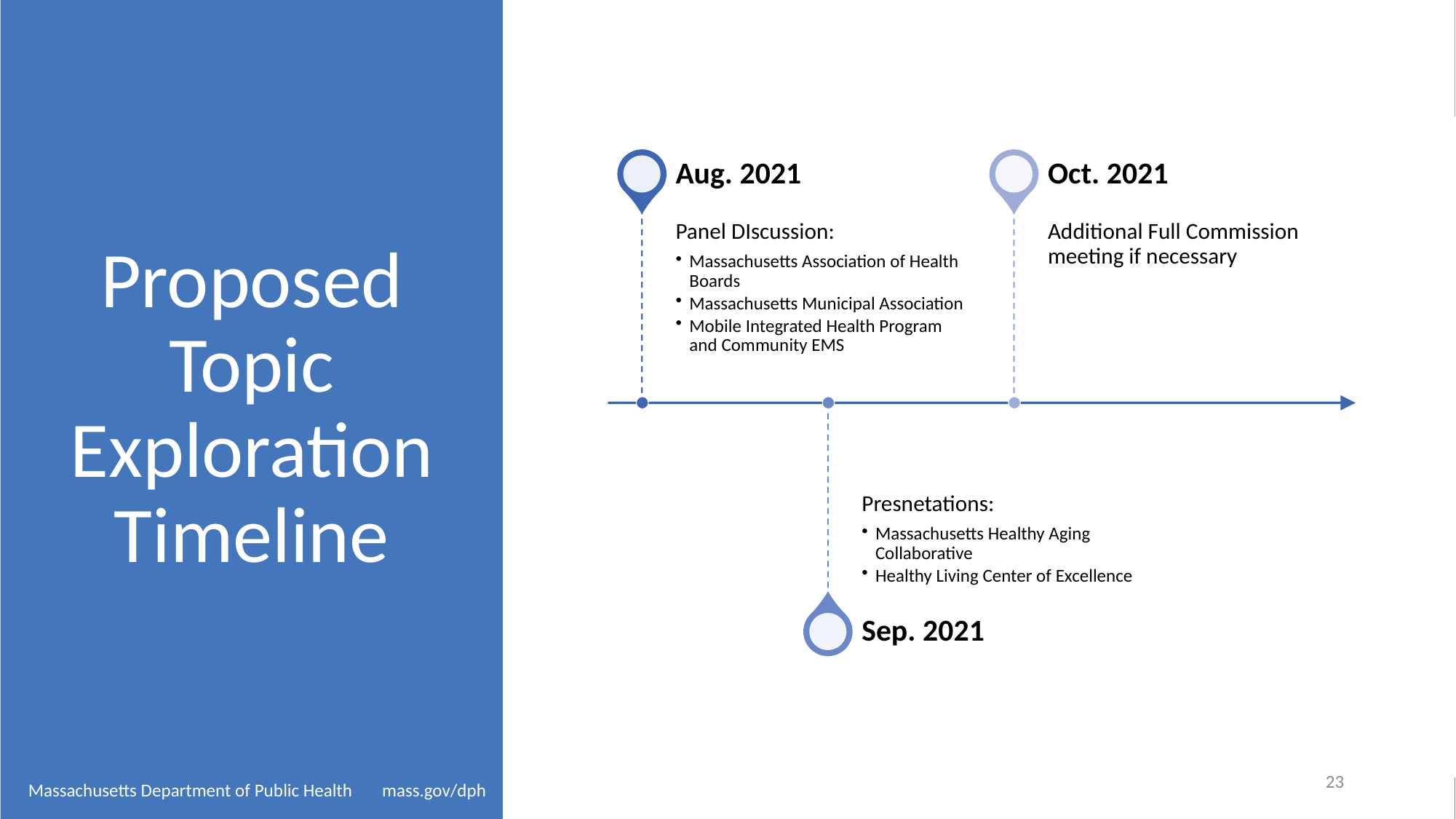

Proposed Topic Exploration Timeline
Panel DIscussion:
Massachusetts Association of Health Boards
Massachusetts Municipal Association
Mobile Integrated Health Program and Community EMS
Aug. 2021
Presnetations:
Massachusetts Healthy Aging Collaborative
Healthy Living Center of Excellence
Sep. 2021
Additional Full Commission meeting if necessary
Oct. 2021
23
Massachusetts Department of Public Health       mass.gov/dph